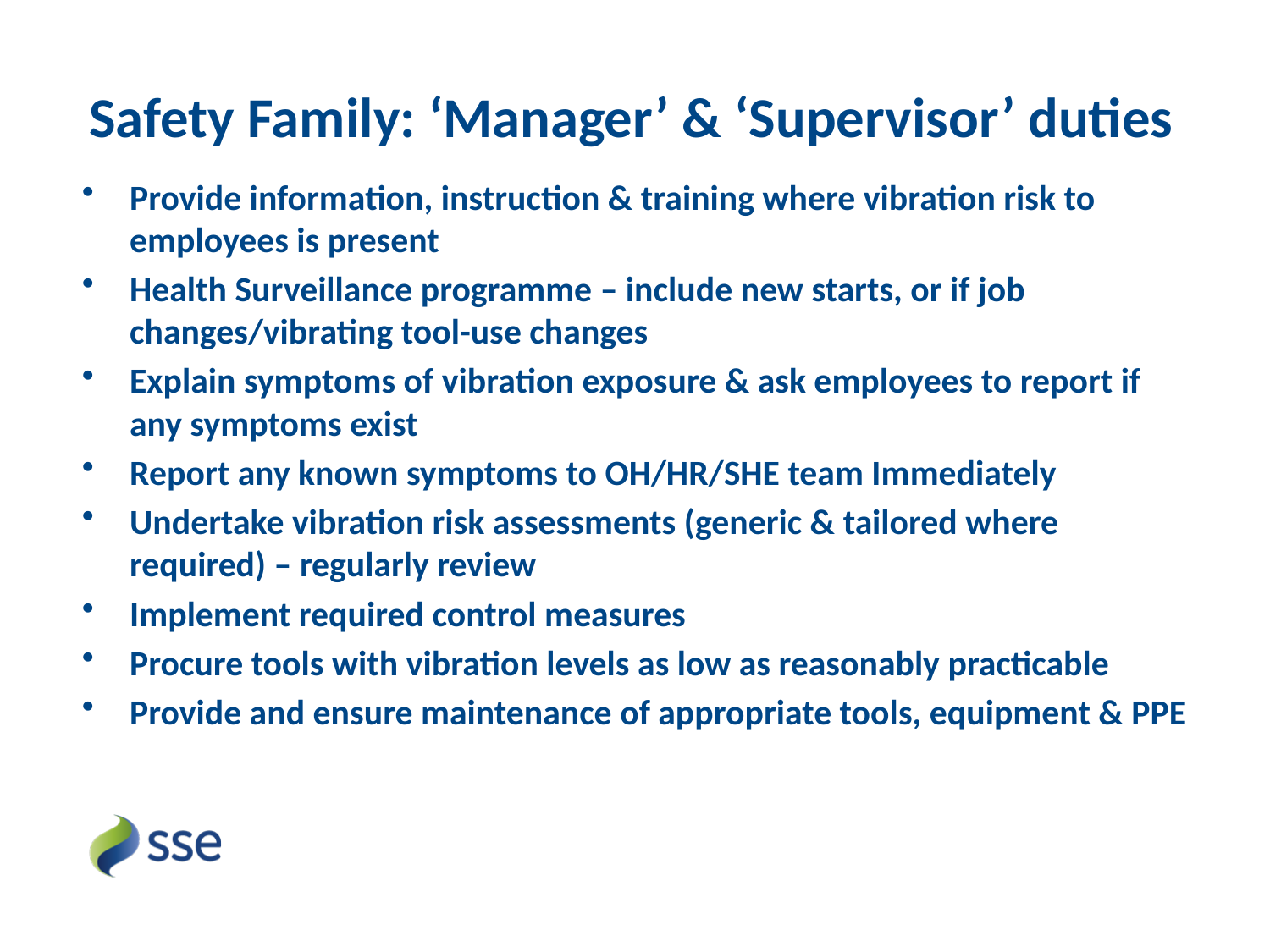

# Safety Family: ‘Manager’ & ‘Supervisor’ duties
Provide information, instruction & training where vibration risk to employees is present
Health Surveillance programme – include new starts, or if job changes/vibrating tool-use changes
Explain symptoms of vibration exposure & ask employees to report if any symptoms exist
Report any known symptoms to OH/HR/SHE team Immediately
Undertake vibration risk assessments (generic & tailored where required) – regularly review
Implement required control measures
Procure tools with vibration levels as low as reasonably practicable
Provide and ensure maintenance of appropriate tools, equipment & PPE